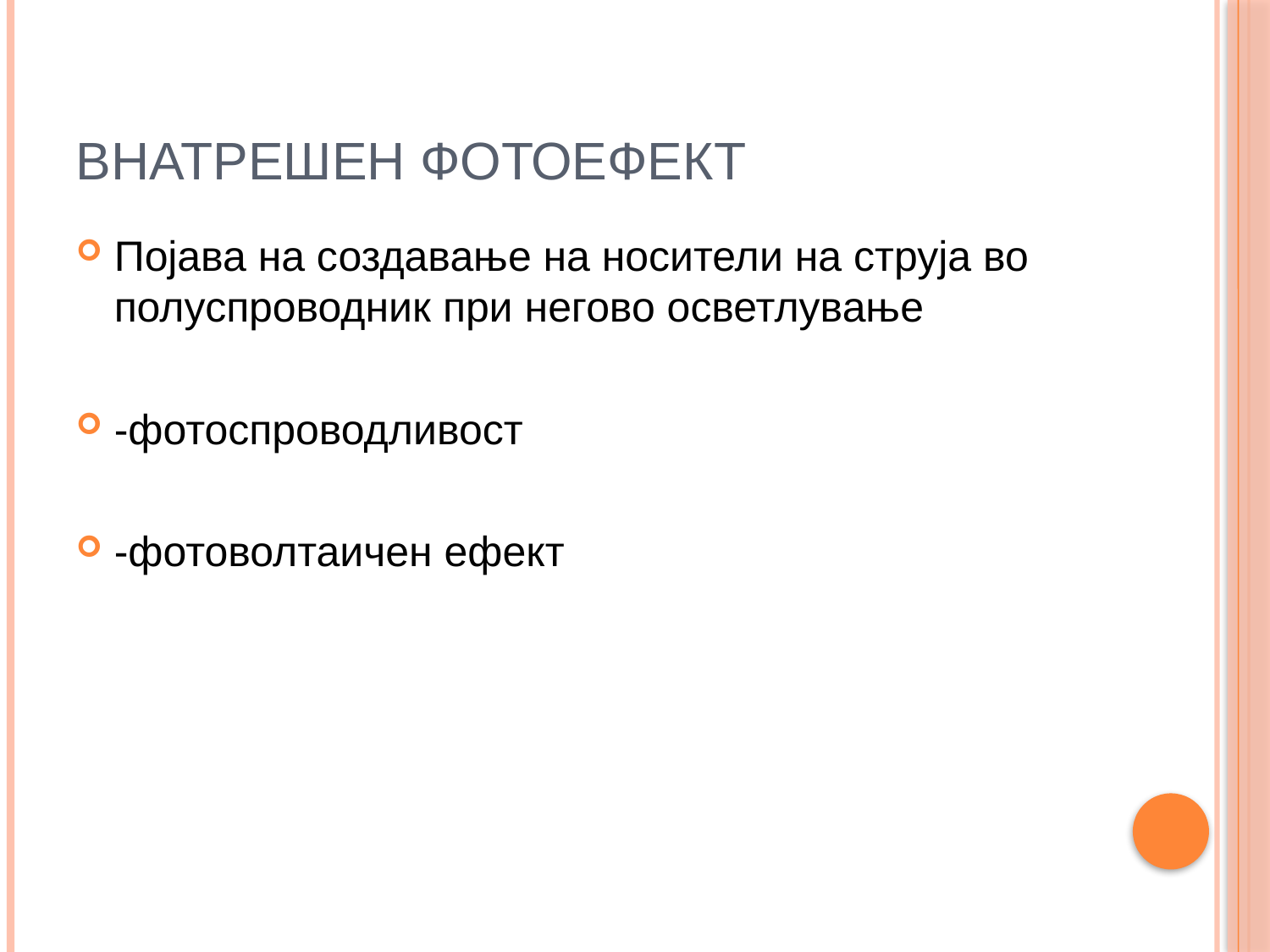

# Внатрешен фотоефект
Појава на создавање на носители на струја во полуспроводник при негово осветлување

-фотоспроводливост

-фотоволтаичен ефект